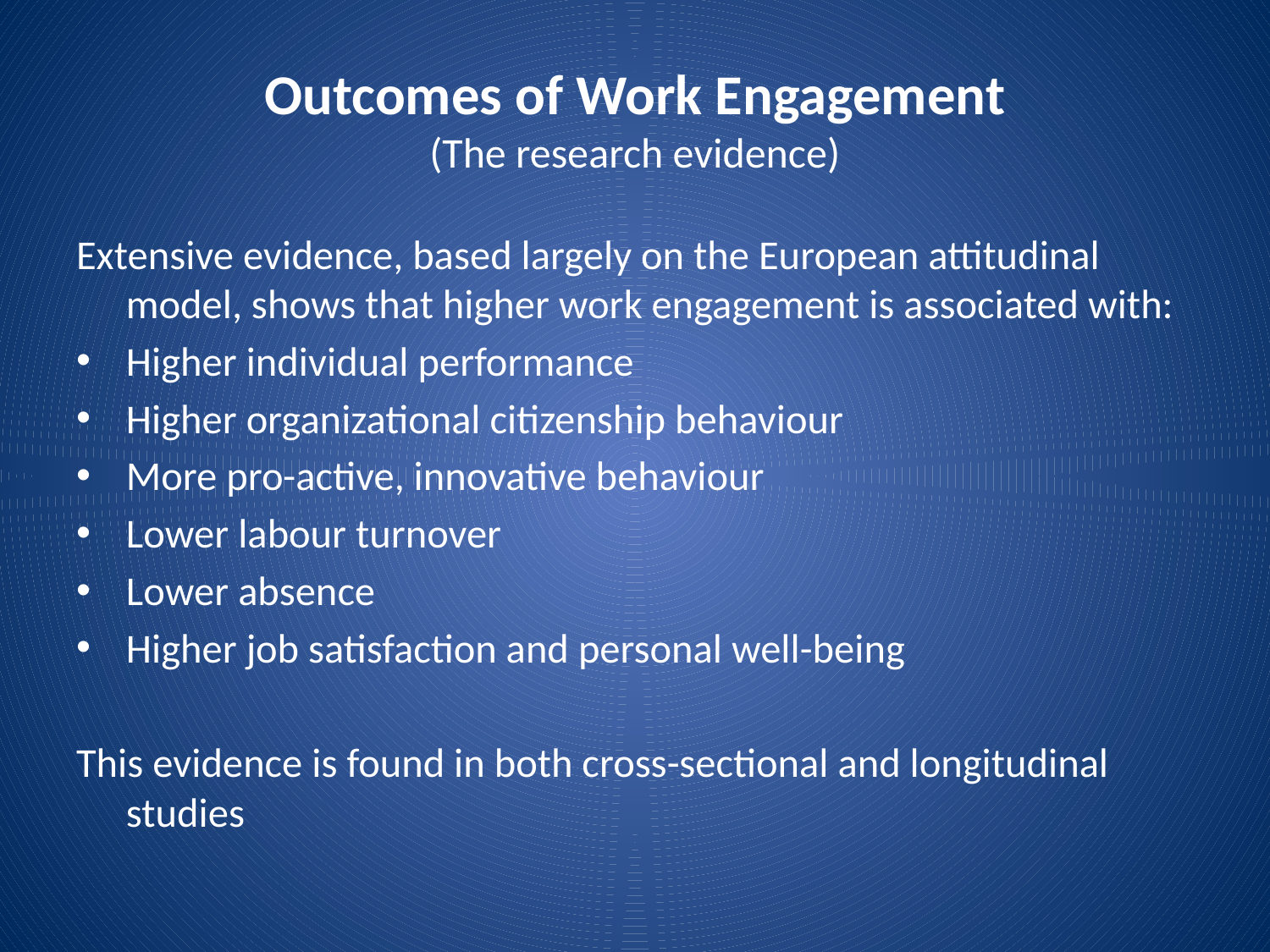

# Outcomes of Work Engagement (The research evidence)
Extensive evidence, based largely on the European attitudinal model, shows that higher work engagement is associated with:
Higher individual performance
Higher organizational citizenship behaviour
More pro-active, innovative behaviour
Lower labour turnover
Lower absence
Higher job satisfaction and personal well-being

This evidence is found in both cross-sectional and longitudinal studies